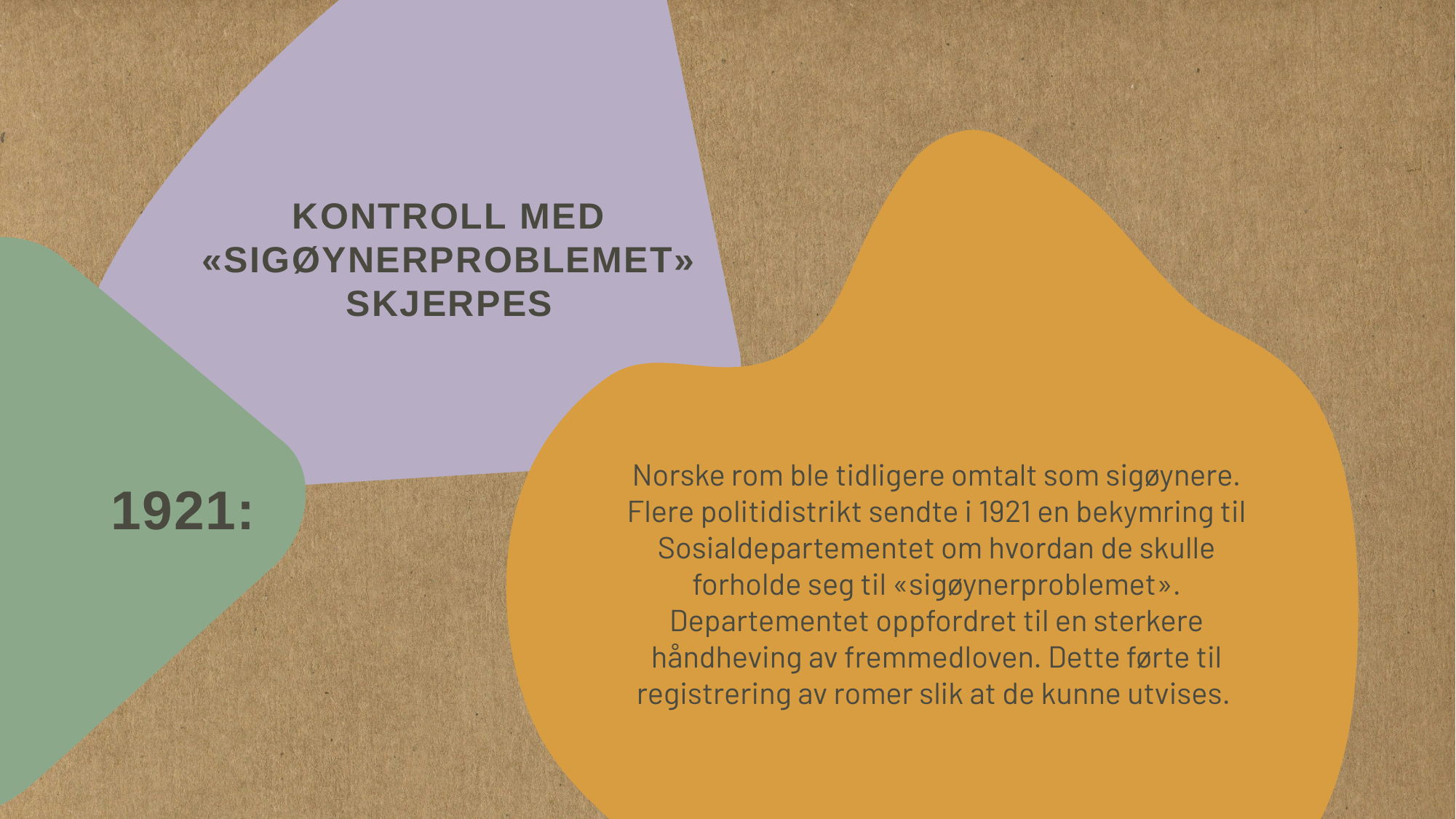

# Kontroll med «sigøynerproblemet» skjerpes
Norske rom ble tidligere omtalt som sigøynere. Flere politidistrikt sendte i 1921 en bekymring til Sosialdepartementet om hvordan de skulle forholde seg til «sigøynerproblemet». Departementet oppfordret til en sterkere håndheving av fremmedloven. Dette førte til registrering av romer slik at de kunne utvises.
1921: